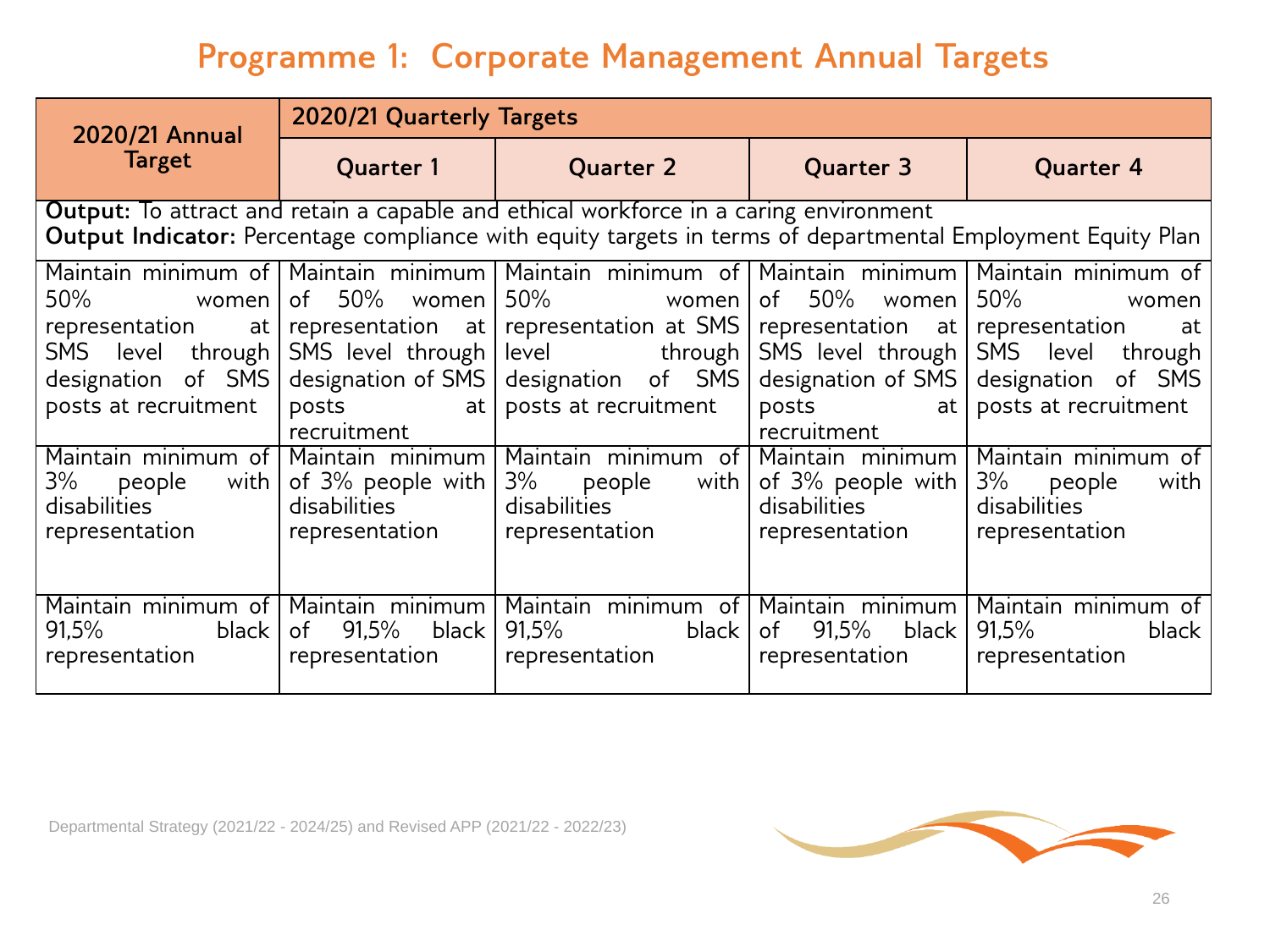

# Programme 1:  Corporate Management Annual Targets
| 2020/21 Annual Target | 2020/21 Quarterly Targets |  |  |  |
| --- | --- | --- | --- | --- |
|  | Quarter 1 | Quarter 2 | Quarter 3 | Quarter 4 |
| Output: To attract and retain a capable and ethical workforce in a caring environment Output Indicator: Percentage compliance with equity targets in terms of departmental Employment Equity Plan |  |  |  |  |
| Maintain minimum of 50% women representation at SMS level through designation of SMS posts at recruitment | Maintain minimum of 50% women representation at SMS level through designation of SMS posts at recruitment | Maintain minimum of 50% women representation at SMS level through designation of SMS posts at recruitment | Maintain minimum of 50% women representation at SMS level through designation of SMS posts at recruitment | Maintain minimum of 50% women representation at SMS level through designation of SMS posts at recruitment |
| Maintain minimum of 3% people with disabilities representation | Maintain minimum of 3% people with disabilities representation | Maintain minimum of 3% people with disabilities representation | Maintain minimum of 3% people with disabilities representation | Maintain minimum of 3% people with disabilities representation |
| Maintain minimum of 91,5% black representation | Maintain minimum of 91,5% black representation | Maintain minimum of 91,5% black representation | Maintain minimum of 91,5% black representation | Maintain minimum of 91,5% black representation |
Departmental Strategy (2021/22 - 2024/25) and Revised APP (2021/22 - 2022/23)
26